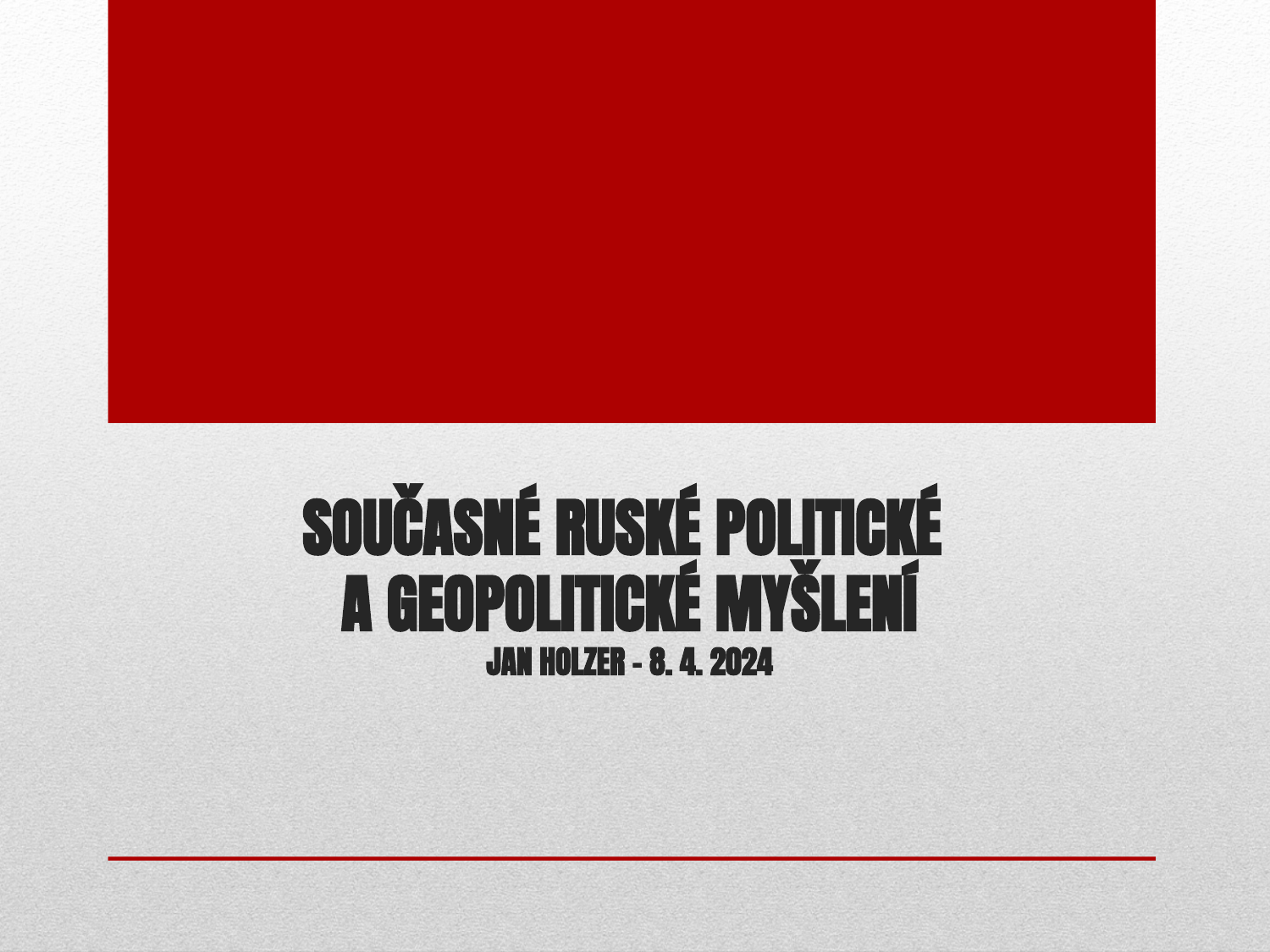

# souČasné Ruské politické A GEOPOLITICKÉ myšlení Jan Holzer – 8. 4. 2024